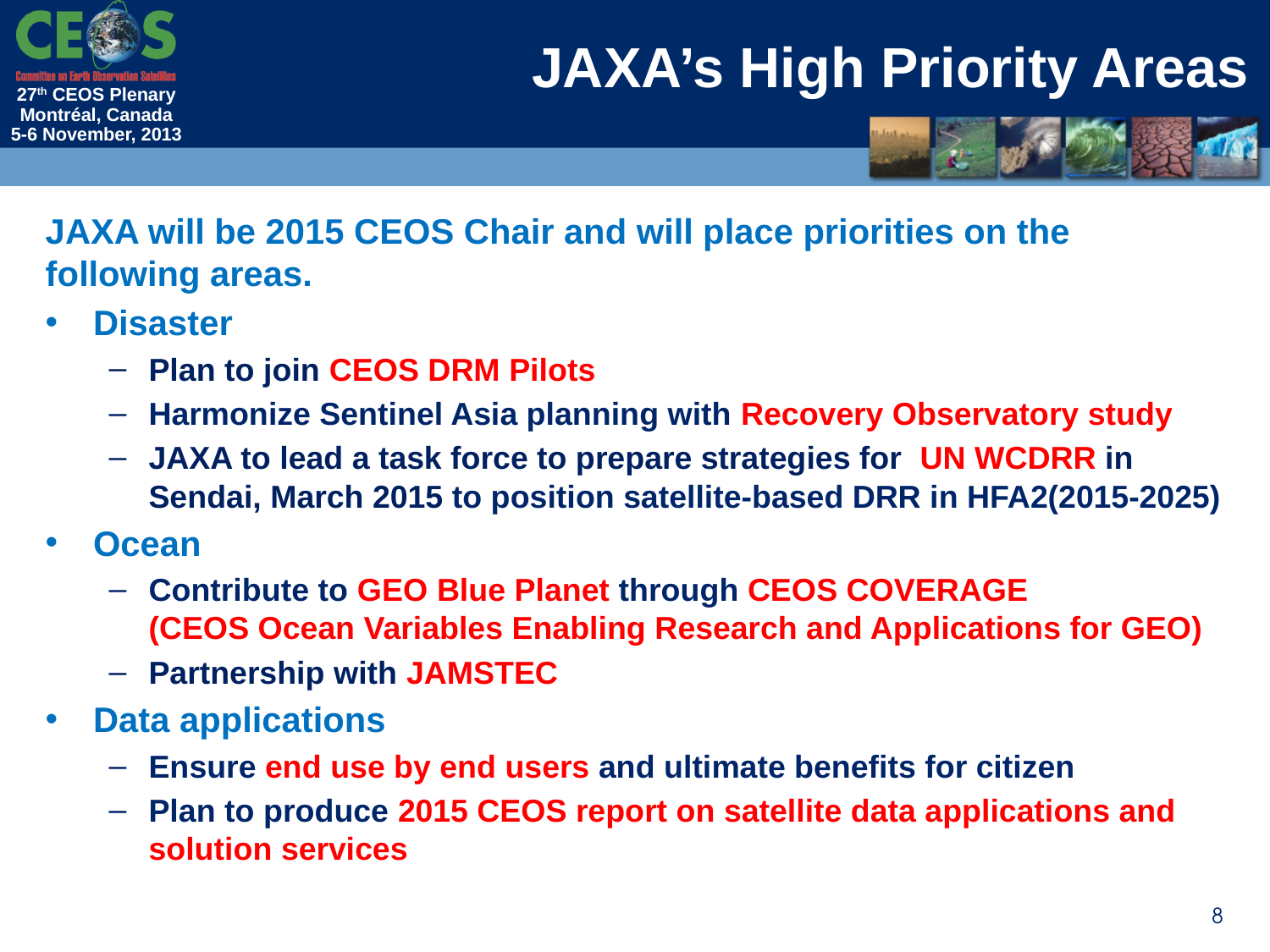

JAXA’s High Priority Areas
JAXA will be 2015 CEOS Chair and will place priorities on the following areas.
Disaster
Plan to join CEOS DRM Pilots
Harmonize Sentinel Asia planning with Recovery Observatory study
JAXA to lead a task force to prepare strategies for  UN WCDRR in Sendai, March 2015 to position satellite-based DRR in HFA2(2015-2025)
Ocean
Contribute to GEO Blue Planet through CEOS COVERAGE
(CEOS Ocean Variables Enabling Research and Applications for GEO)
Partnership with JAMSTEC
Data applications
Ensure end use by end users and ultimate benefits for citizen
Plan to produce 2015 CEOS report on satellite data applications and solution services
8